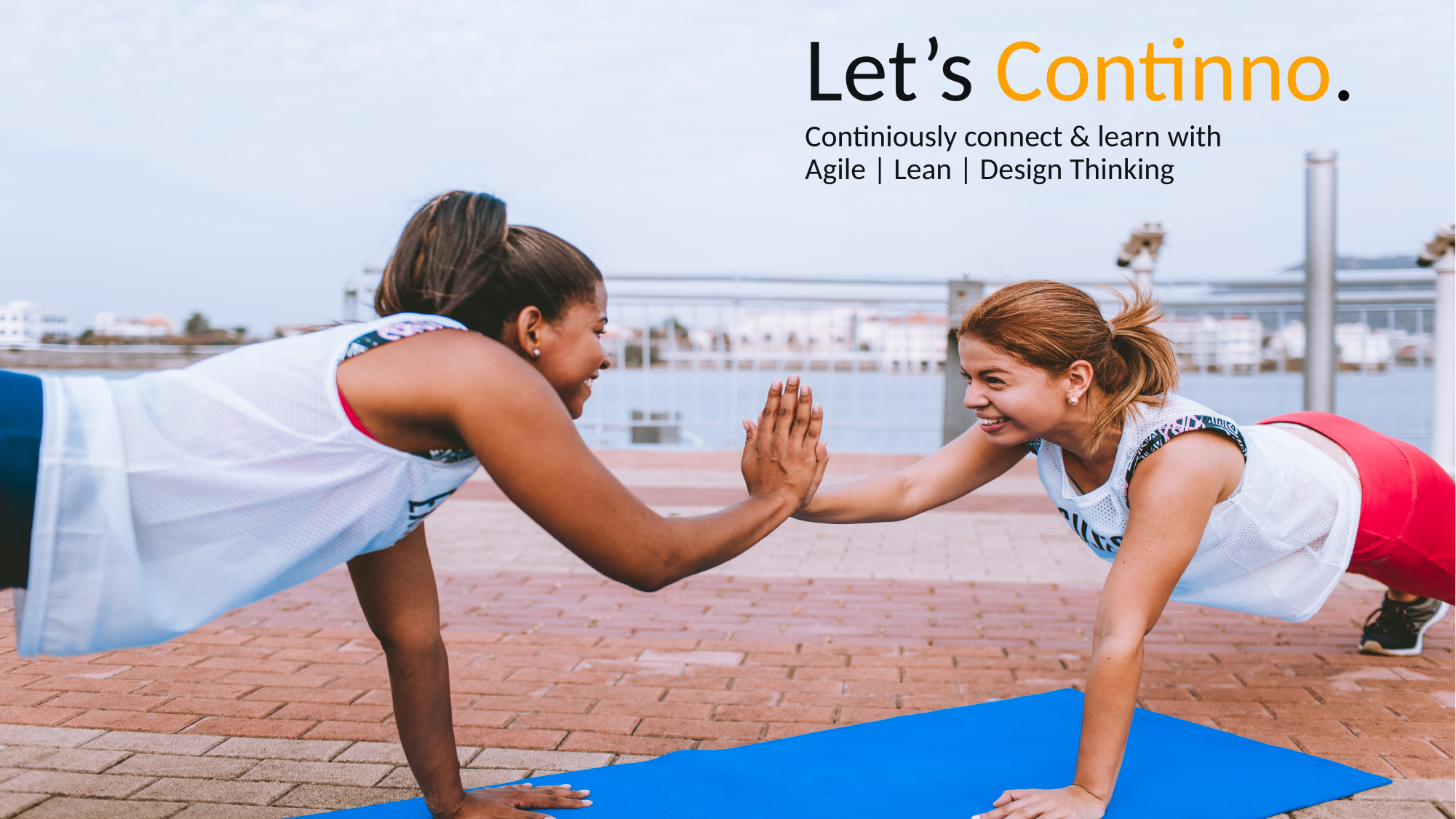

Let’s Continno.
Continiously connect & learn with
Agile | Lean | Design Thinking